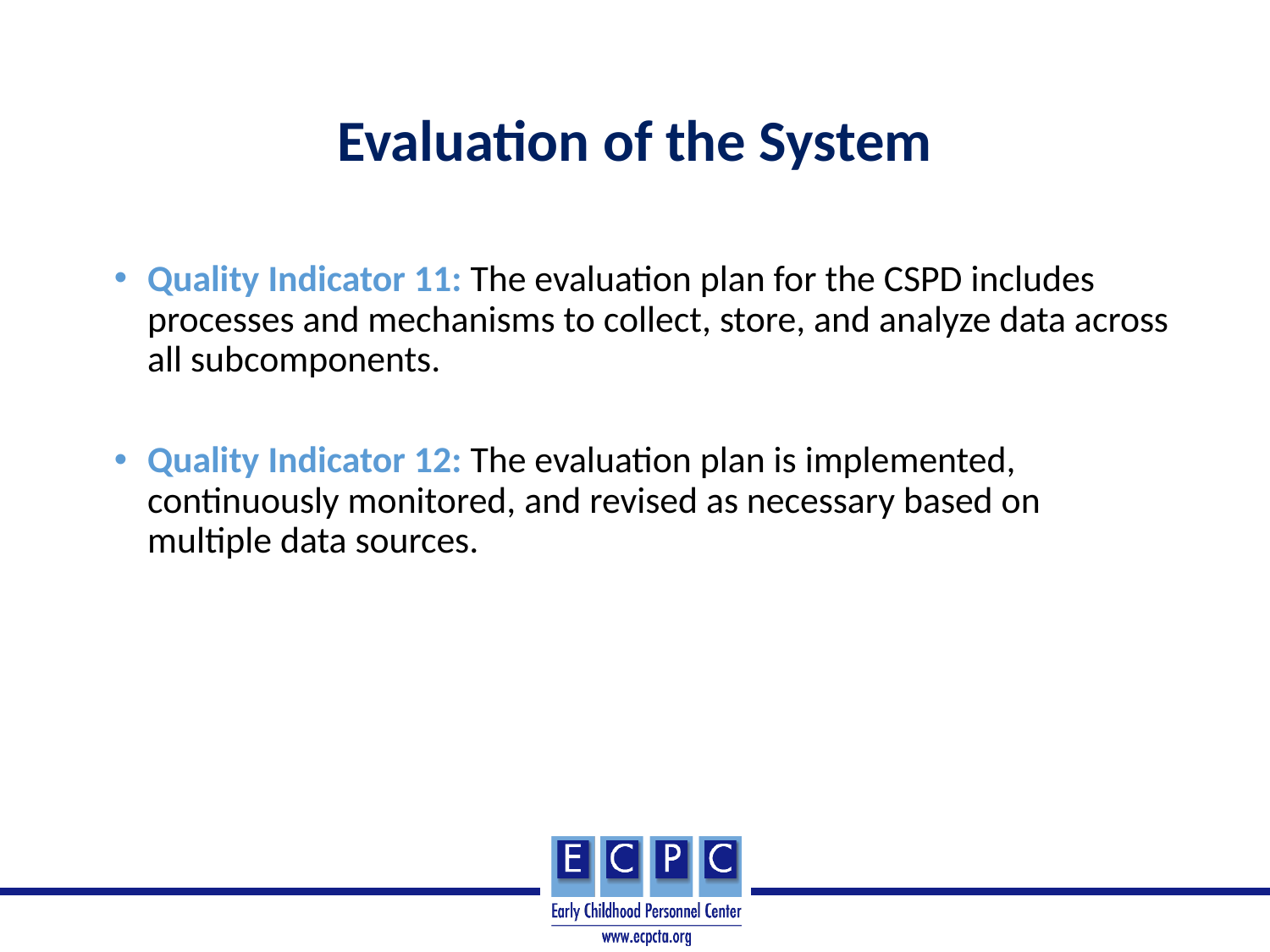

# Evaluation of the System
Quality Indicator 11: The evaluation plan for the CSPD includes processes and mechanisms to collect, store, and analyze data across all subcomponents.

Quality Indicator 12: The evaluation plan is implemented, continuously monitored, and revised as necessary based on multiple data sources.